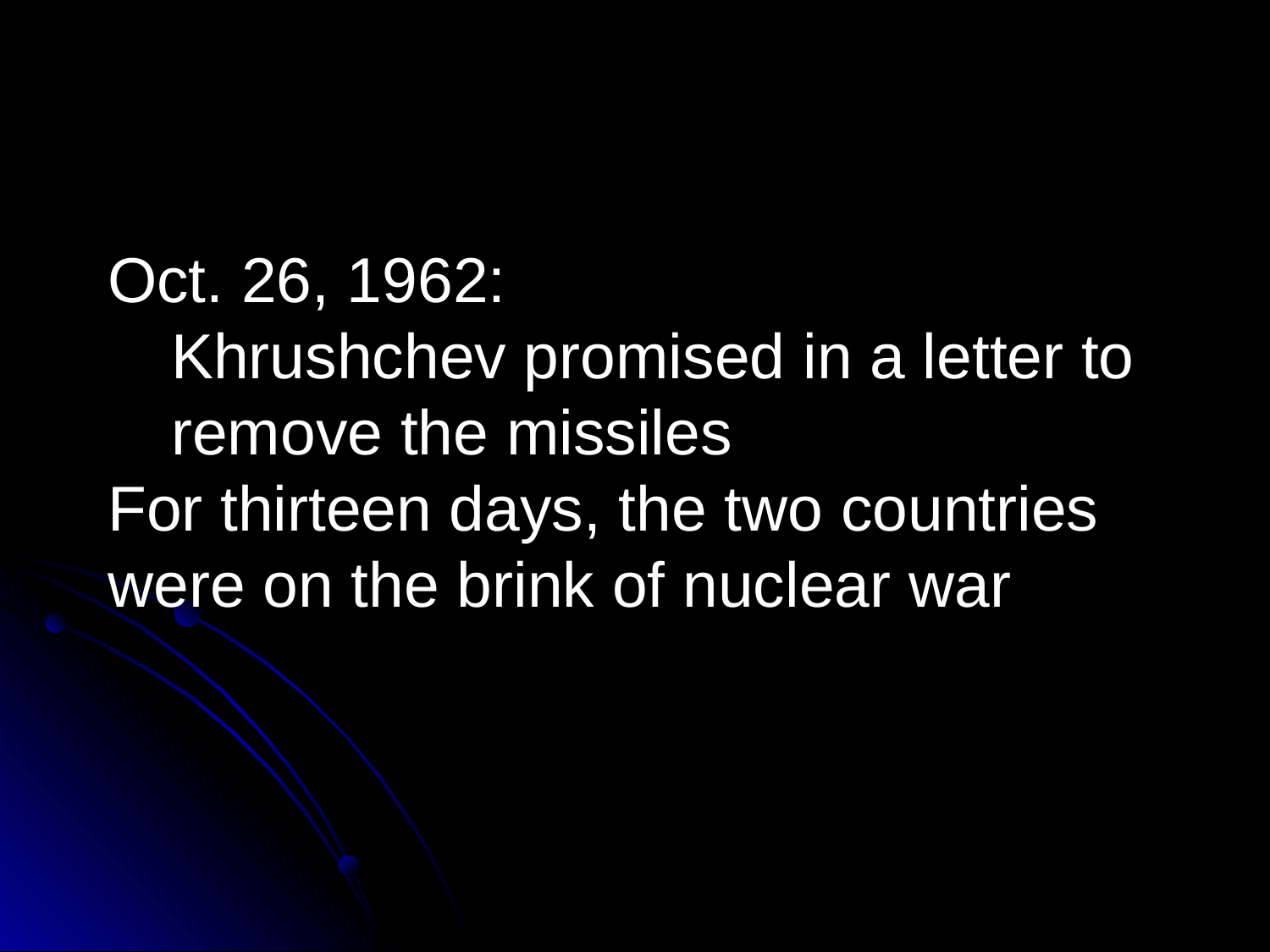

#

Oct. 26, 1962:
Khrushchev promised in a letter to remove the missiles
For thirteen days, the two countries were on the brink of nuclear war